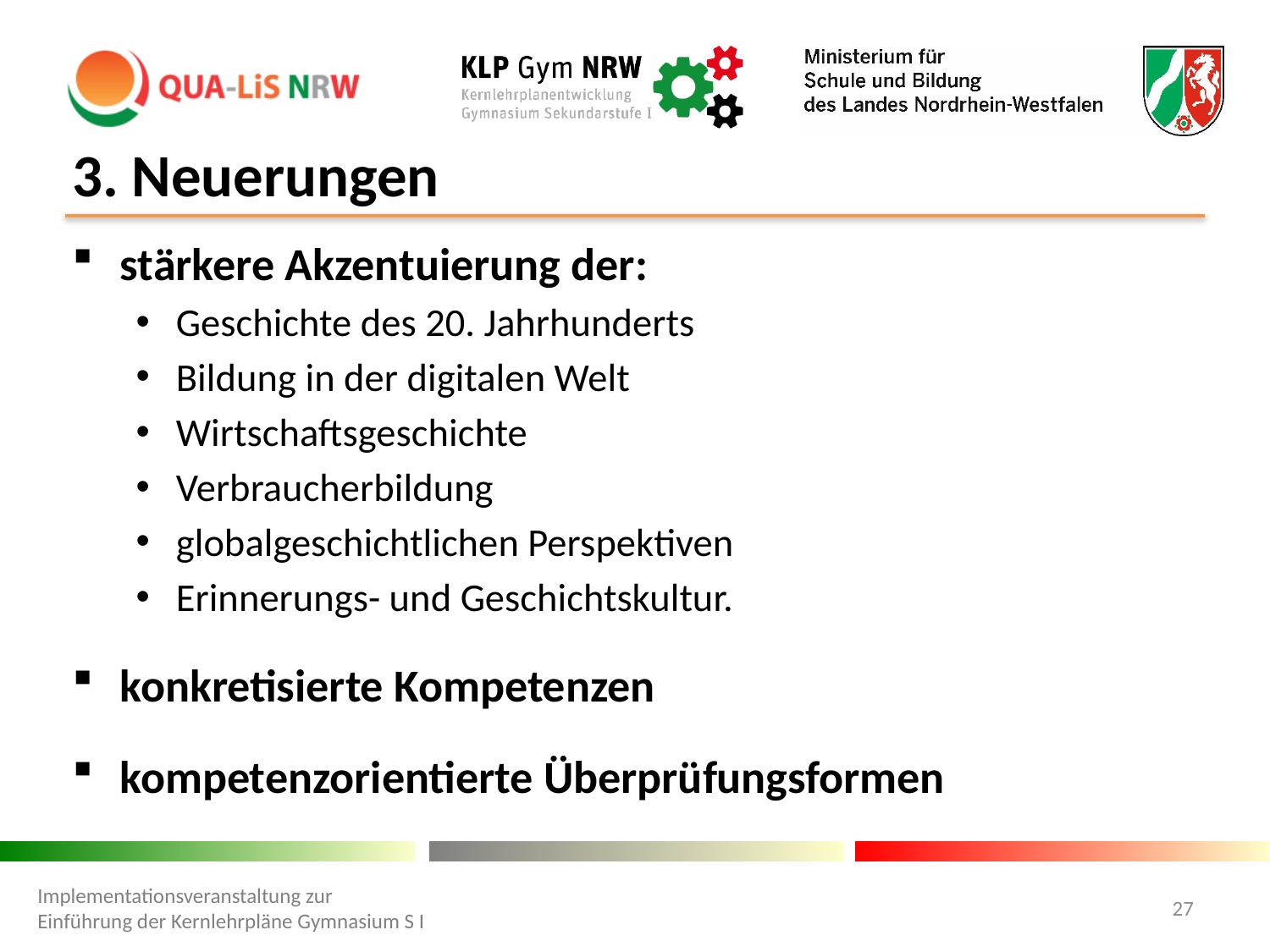

# 3. Neuerungen
stärkere Akzentuierung der:
Geschichte des 20. Jahrhunderts
Bildung in der digitalen Welt
Wirtschaftsgeschichte
Verbraucherbildung
globalgeschichtlichen Perspektiven
Erinnerungs- und Geschichtskultur.

konkretisierte Kompetenzen

kompetenzorientierte Überprüfungsformen

Implementationsveranstaltung zur Einführung der Kernlehrpläne Gymnasium S I
27